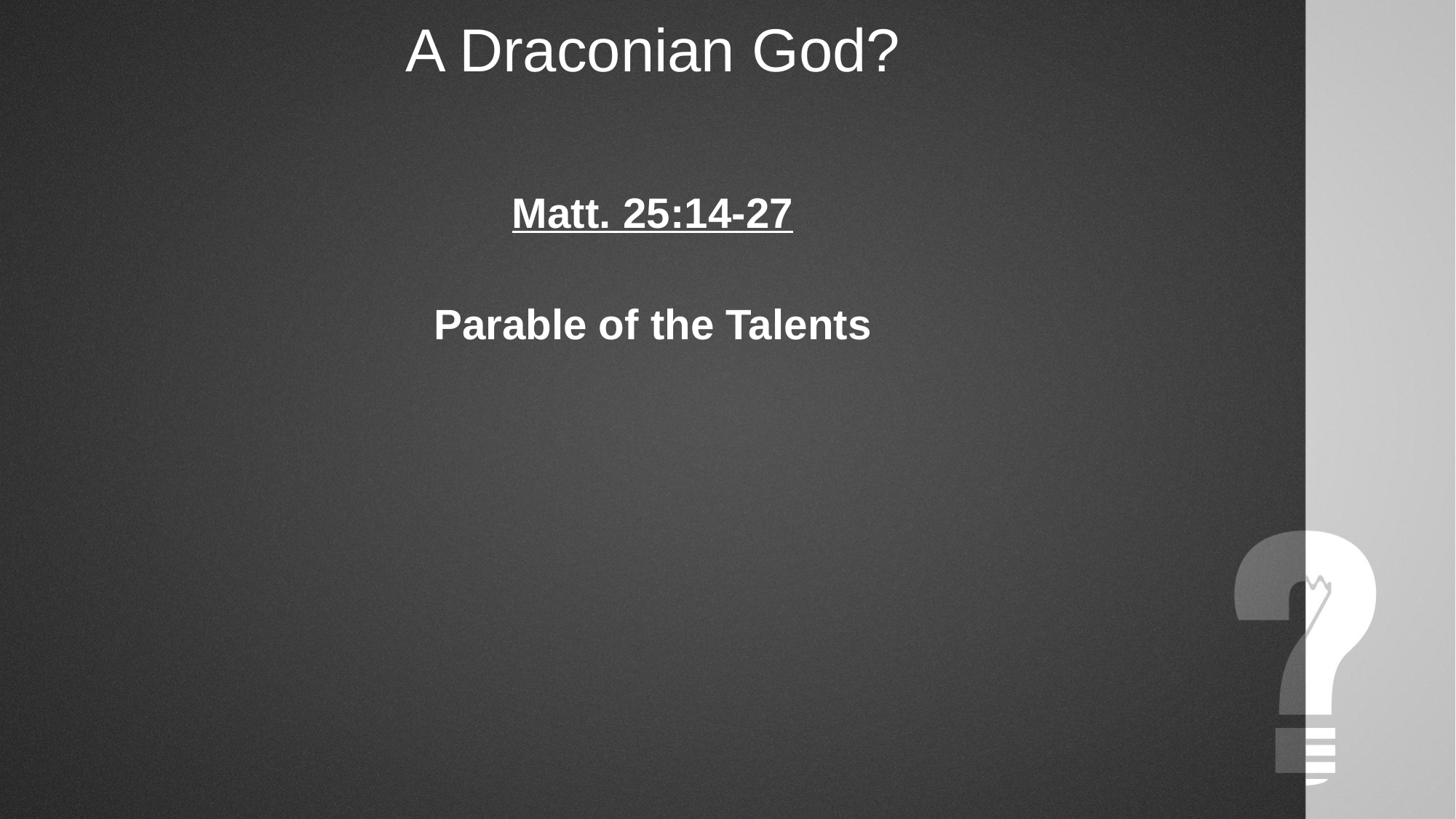

A Draconian God?

Matt. 25:14-27

Parable of the Talents